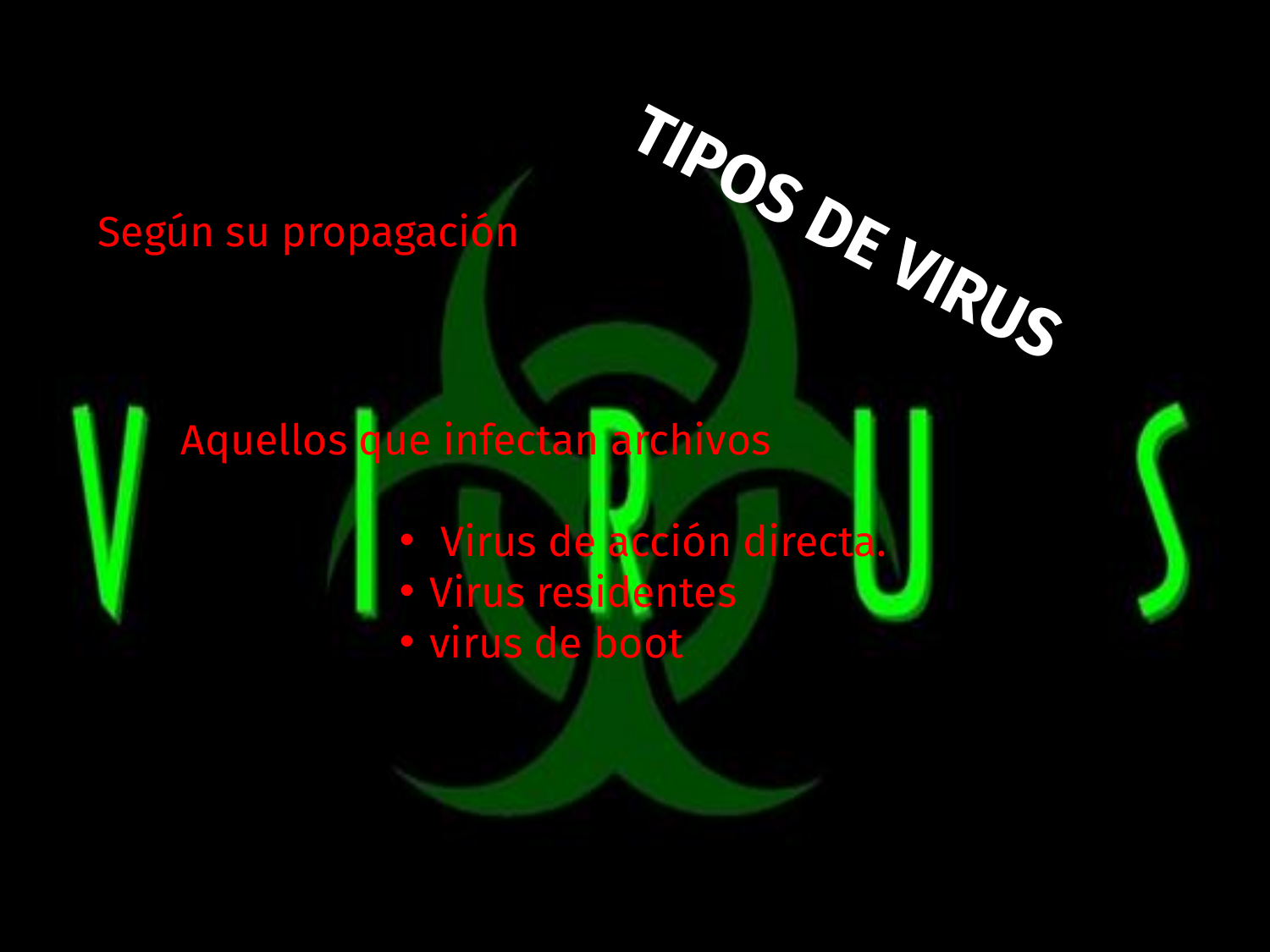

# TIPOS DE VIRUS
Según su propagación
Aquellos que infectan archivos

 Virus de acción directa.
Virus residentes
virus de boot